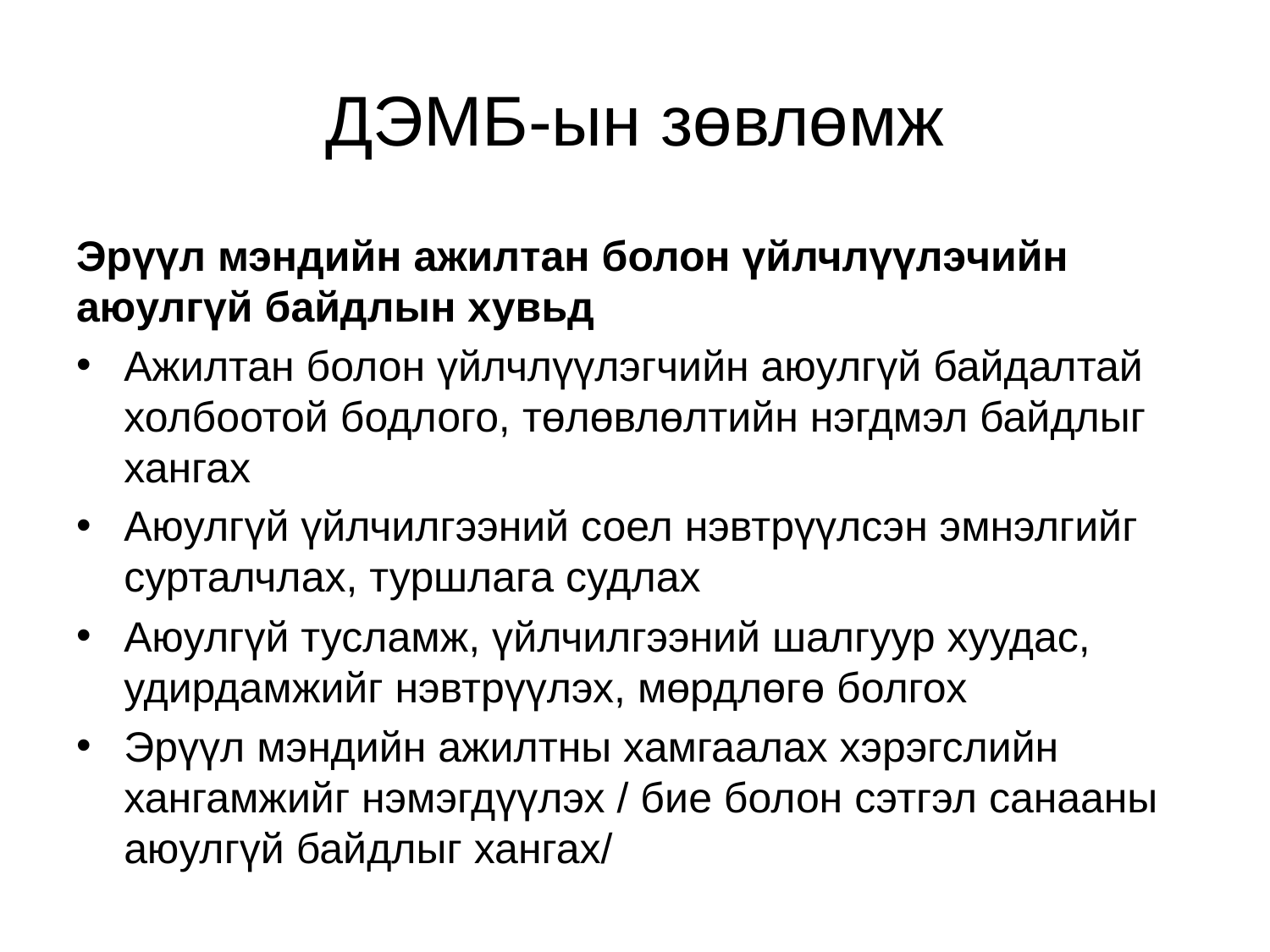

# ДЭМБ-ын зөвлөмж
Эрүүл мэндийн ажилтан болон үйлчлүүлэчийн аюулгүй байдлын хувьд
Ажилтан болон үйлчлүүлэгчийн аюулгүй байдалтай холбоотой бодлого, төлөвлөлтийн нэгдмэл байдлыг хангах
Аюулгүй үйлчилгээний соел нэвтрүүлсэн эмнэлгийг сурталчлах, туршлага судлах
Аюулгүй тусламж, үйлчилгээний шалгуур хуудас, удирдамжийг нэвтрүүлэх, мөрдлөгө болгох
Эрүүл мэндийн ажилтны хамгаалах хэрэгслийн хангамжийг нэмэгдүүлэх / бие болон сэтгэл санааны аюулгүй байдлыг хангах/